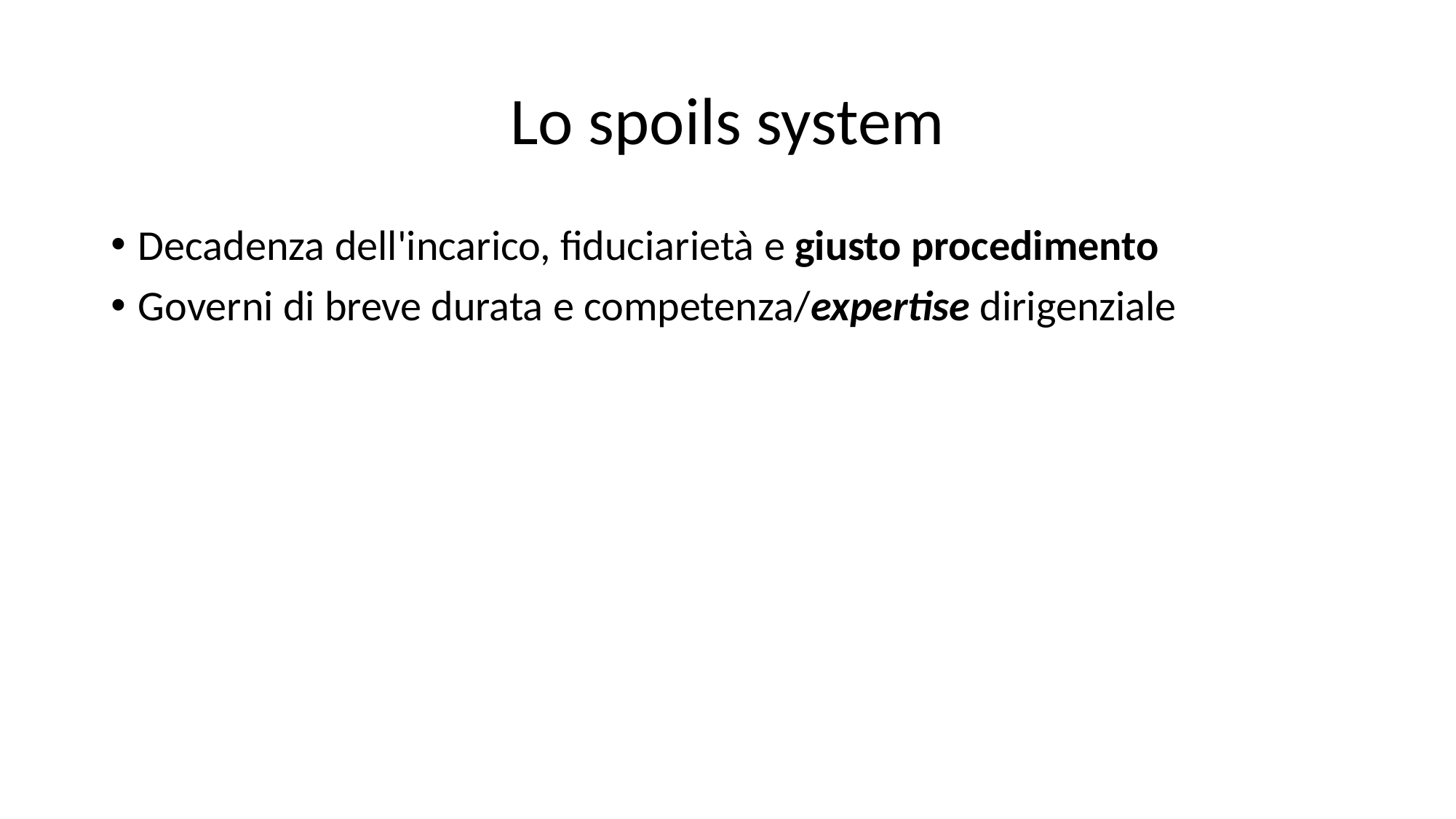

# Lo spoils system
Decadenza dell'incarico, fiduciarietà e giusto procedimento
Governi di breve durata e competenza/expertise dirigenziale